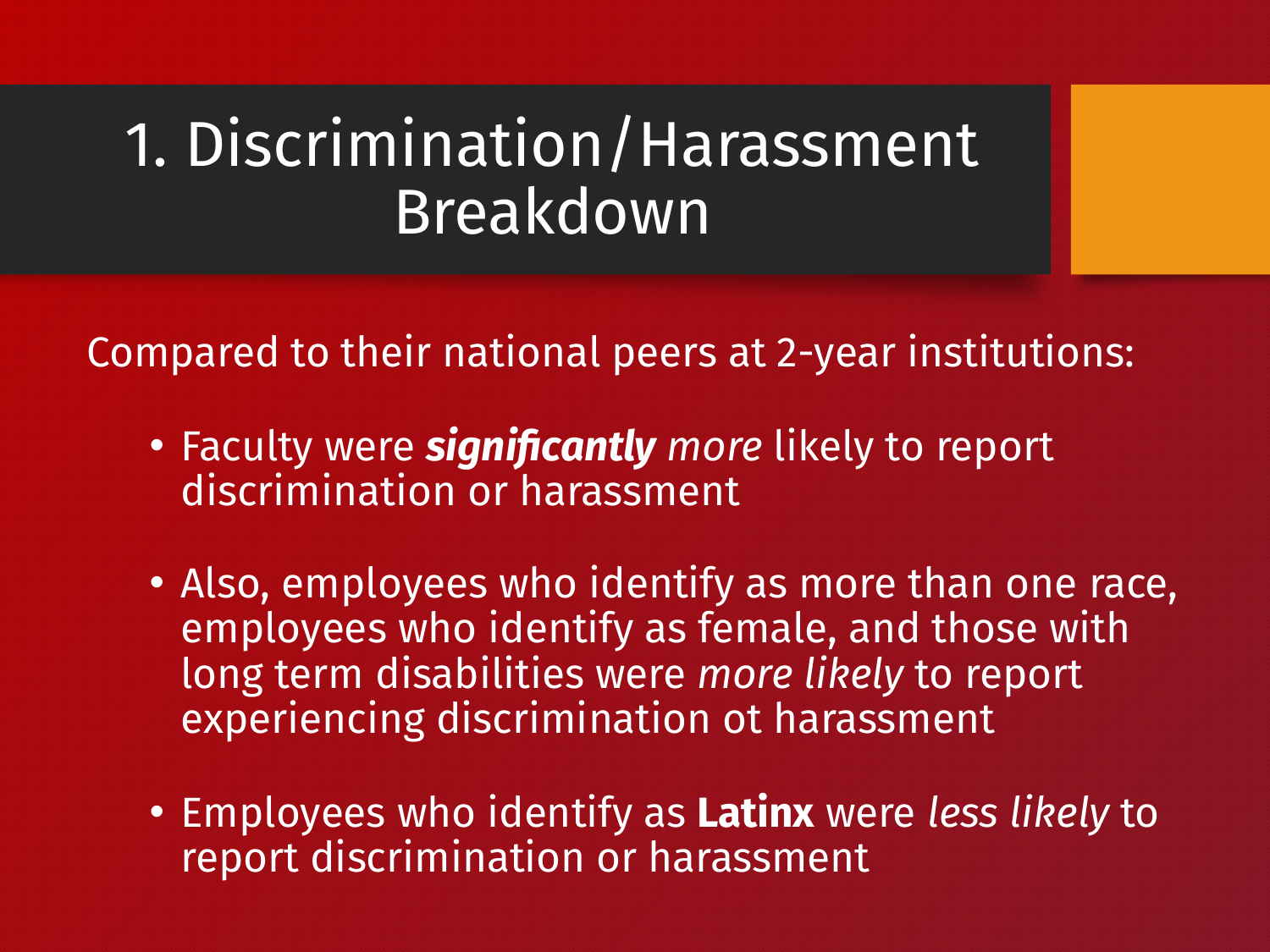

# 1. Discrimination/Harassment Breakdown
Compared to their national peers at 2-year institutions:

Faculty were significantly more likely to report discrimination or harassment

Also, employees who identify as more than one race, employees who identify as female, and those with long term disabilities were more likely to report experiencing discrimination ot harassment

Employees who identify as Latinx were less likely to report discrimination or harassment